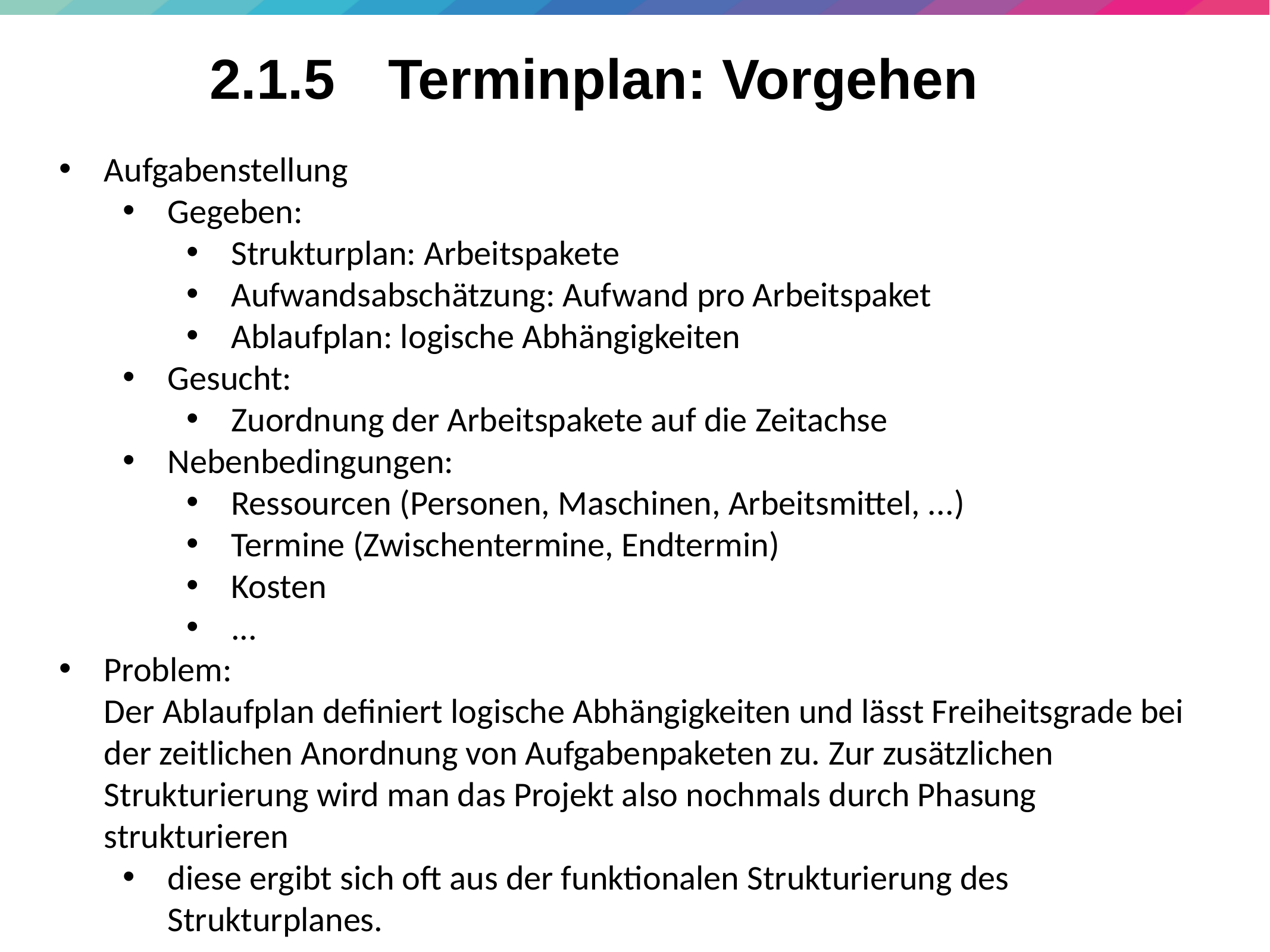

36

# 2.1.5 	Terminplan: Vorgehen
Aufgabenstellung
Gegeben:
Strukturplan: Arbeitspakete
Aufwandsabschätzung: Aufwand pro Arbeitspaket
Ablaufplan: logische Abhängigkeiten
Gesucht:
Zuordnung der Arbeitspakete auf die Zeitachse
Nebenbedingungen:
Ressourcen (Personen, Maschinen, Arbeitsmittel, ...)
Termine (Zwischentermine, Endtermin)
Kosten
...
Problem:
Der Ablaufplan definiert logische Abhängigkeiten und lässt Freiheitsgrade bei der zeitlichen Anordnung von Aufgabenpaketen zu. Zur zusätzlichen Strukturierung wird man das Projekt also nochmals durch Phasung strukturieren
diese ergibt sich oft aus der funktionalen Strukturierung des Strukturplanes.